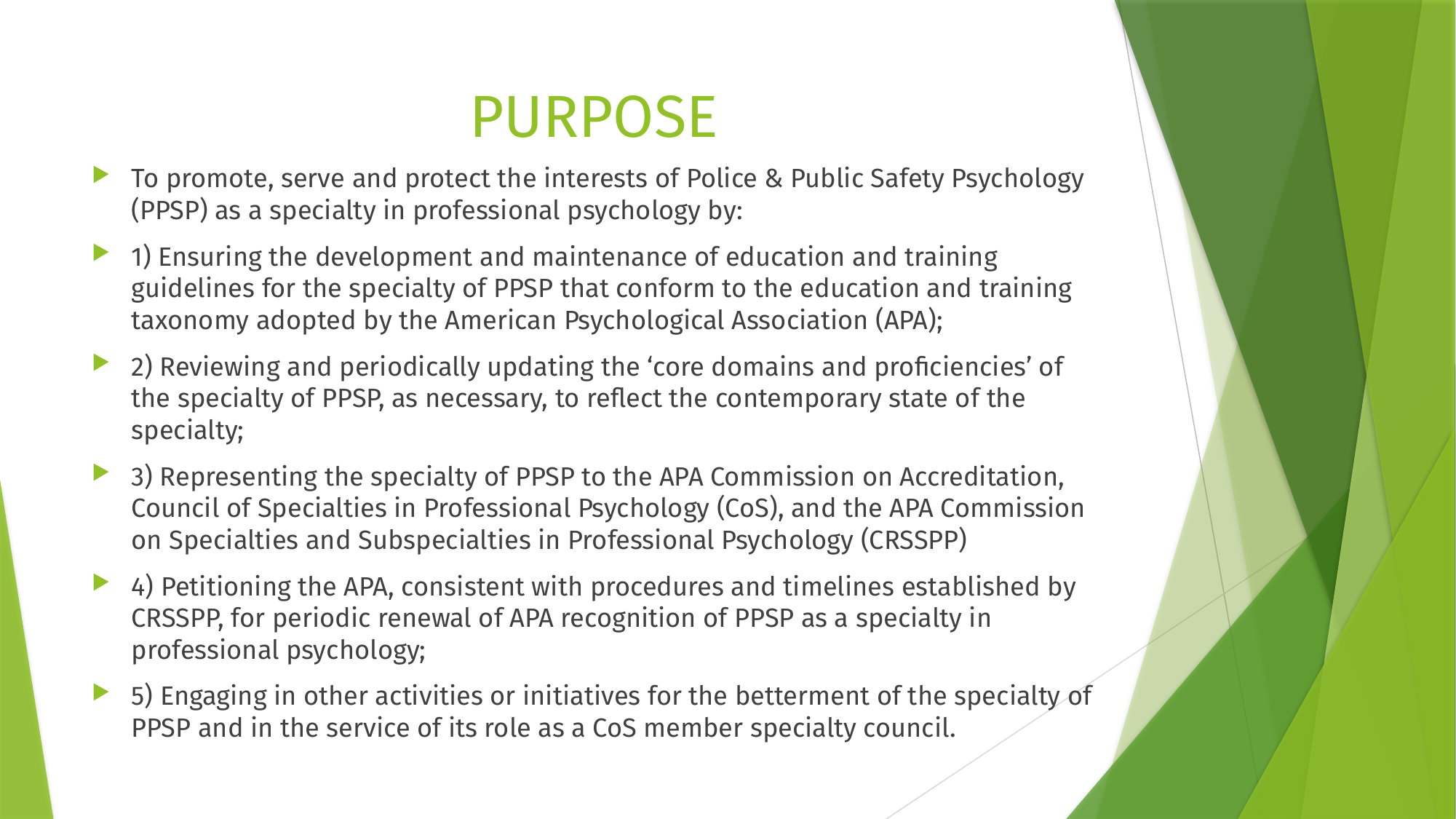

# PURPOSE
To promote, serve and protect the interests of Police & Public Safety Psychology (PPSP) as a specialty in professional psychology by:
1) Ensuring the development and maintenance of education and training guidelines for the specialty of PPSP that conform to the education and training taxonomy adopted by the American Psychological Association (APA);
2) Reviewing and periodically updating the ‘core domains and proficiencies’ of the specialty of PPSP, as necessary, to reflect the contemporary state of the specialty;
3) Representing the specialty of PPSP to the APA Commission on Accreditation, Council of Specialties in Professional Psychology (CoS), and the APA Commission on Specialties and Subspecialties in Professional Psychology (CRSSPP)
4) Petitioning the APA, consistent with procedures and timelines established by CRSSPP, for periodic renewal of APA recognition of PPSP as a specialty in professional psychology;
5) Engaging in other activities or initiatives for the betterment of the specialty of PPSP and in the service of its role as a CoS member specialty council.